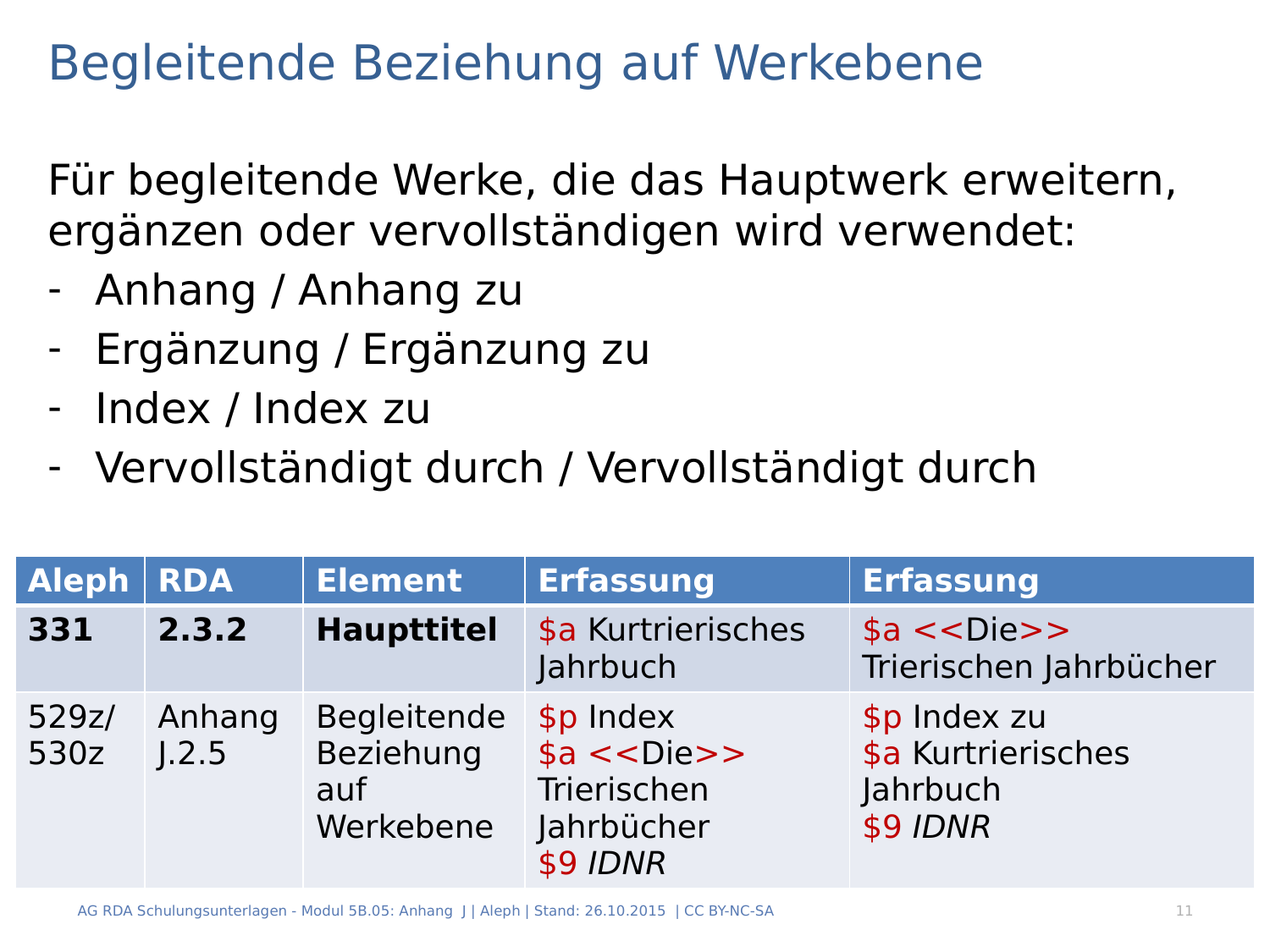

# Begleitende Beziehung auf Werkebene
Für begleitende Werke, die das Hauptwerk erweitern, ergänzen oder vervollständigen wird verwendet:
Anhang / Anhang zu
Ergänzung / Ergänzung zu
Index / Index zu
Vervollständigt durch / Vervollständigt durch

| Aleph | RDA | Element | Erfassung | Erfassung |
| --- | --- | --- | --- | --- |
| 331 | 2.3.2 | Haupttitel | $a Kurtrierisches Jahrbuch | $a <<Die>> Trierischen Jahrbücher |
| 529z/ 530z | Anhang J.2.5 | Begleitende Beziehung auf Werkebene | $p Index $a <<Die>> Trierischen Jahrbücher $9 IDNR | $p Index zu $a Kurtrierisches Jahrbuch $9 IDNR |
AG RDA Schulungsunterlagen - Modul 5B.05: Anhang  J | Aleph | Stand: 26.10.2015  | CC BY-NC-SA
11